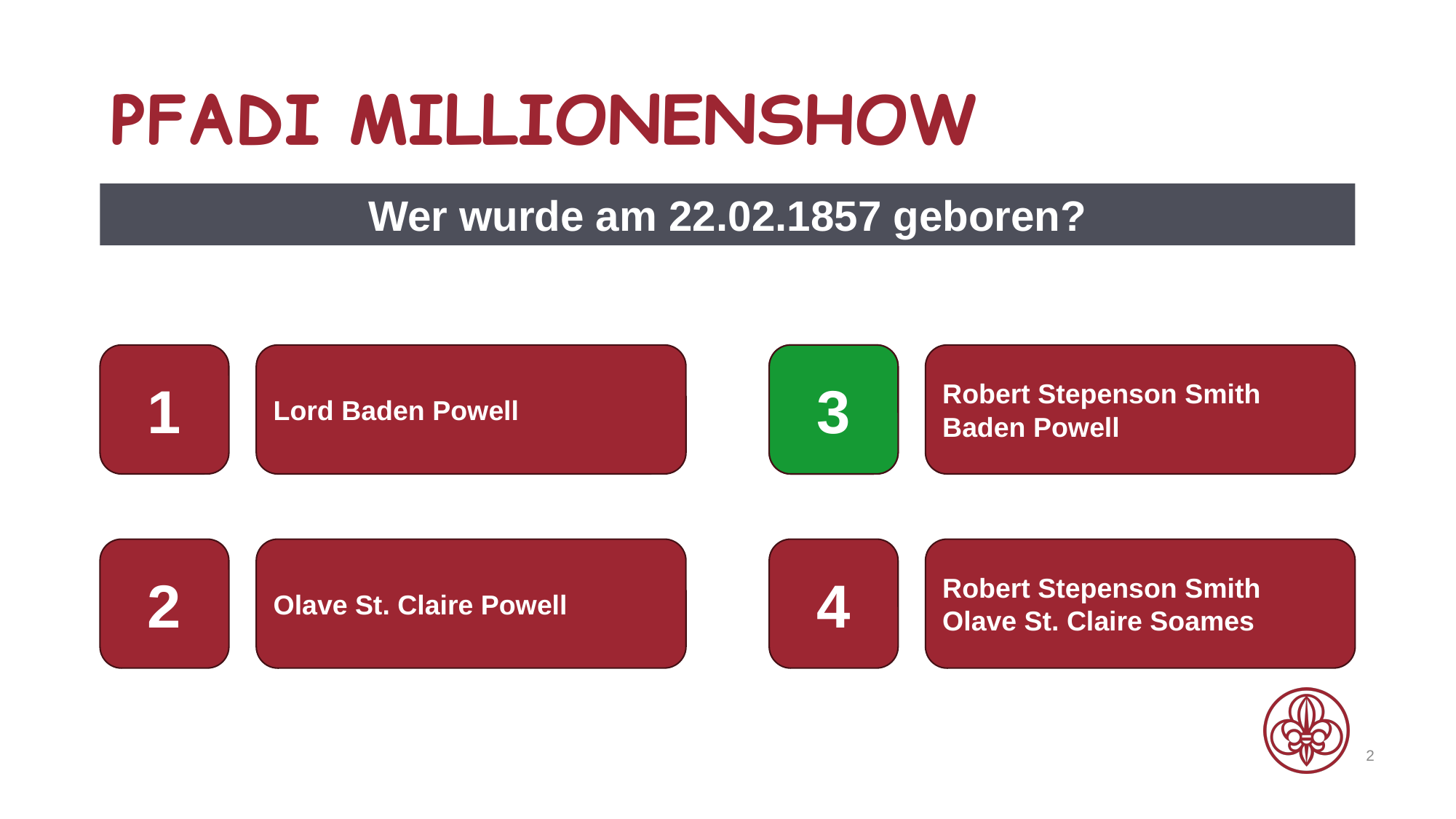

# Pfadi Millionenshow
Wer wurde am 22.02.1857 geboren?
1
Lord Baden Powell
3
3
Robert Stepenson Smith
Baden Powell
2
Olave St. Claire Powell
4
Robert Stepenson Smith
Olave St. Claire Soames
2